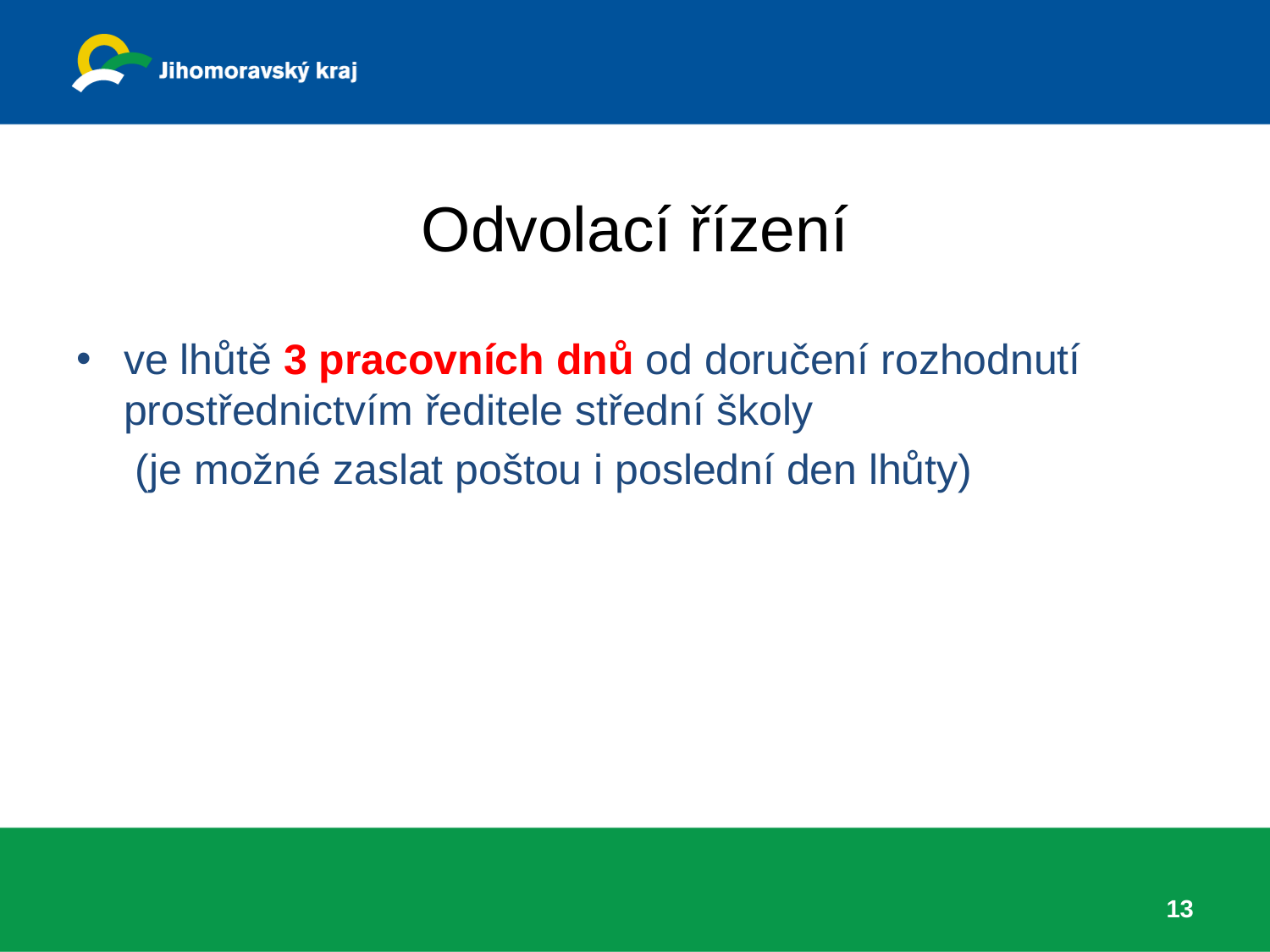

# Odvolací řízení
ve lhůtě 3 pracovních dnů od doručení rozhodnutí prostřednictvím ředitele střední školy
     (je možné zaslat poštou i poslední den lhůty)

13